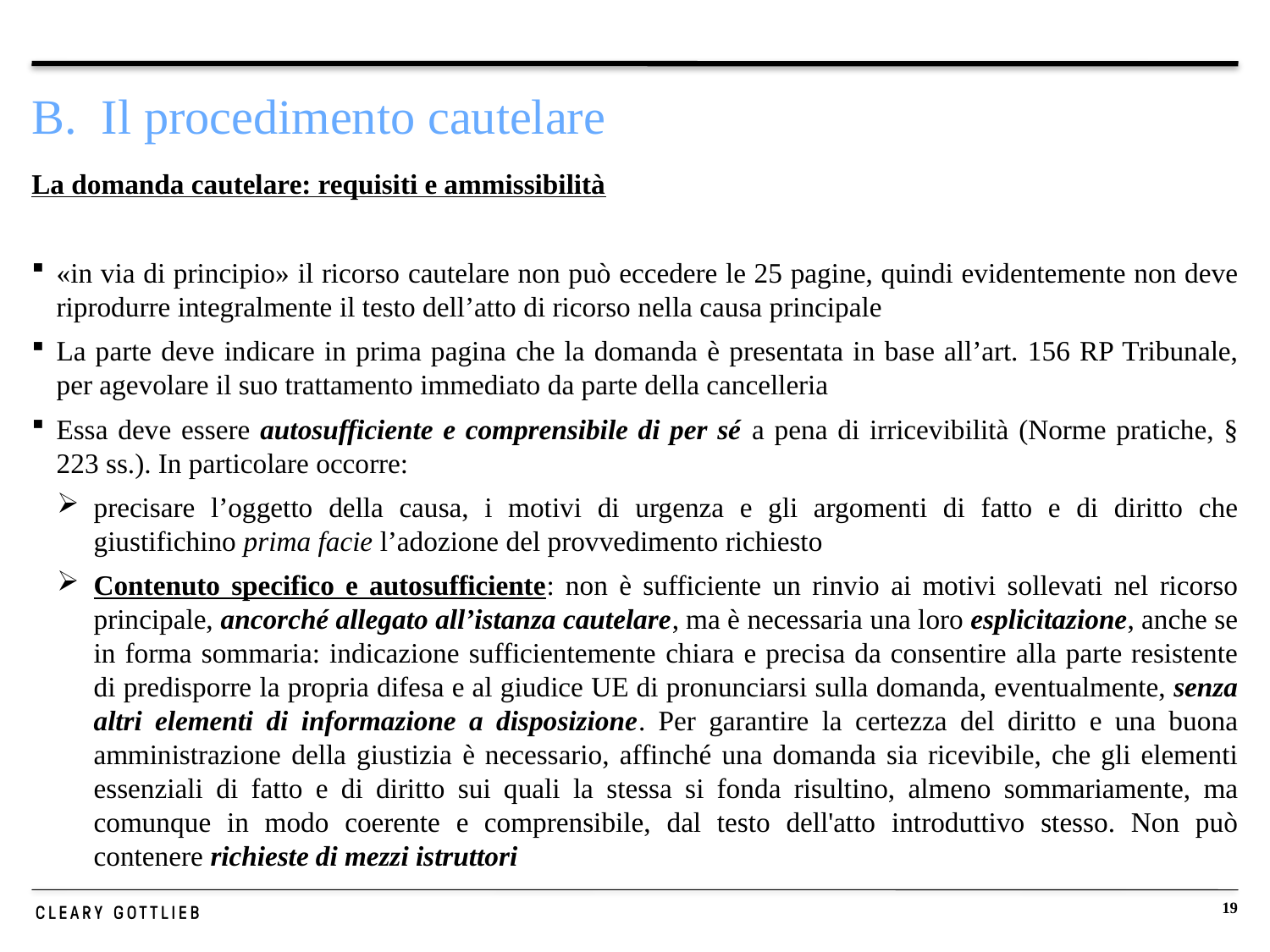

# B.  Il procedimento cautelare
La domanda cautelare: requisiti e ammissibilità

«in via di principio» il ricorso cautelare non può eccedere le 25 pagine, quindi evidentemente non deve riprodurre integralmente il testo dell’atto di ricorso nella causa principale
La parte deve indicare in prima pagina che la domanda è presentata in base all’art. 156 RP Tribunale, per agevolare il suo trattamento immediato da parte della cancelleria
Essa deve essere autosufficiente e comprensibile di per sé a pena di irricevibilità (Norme pratiche, § 223 ss.). In particolare occorre:
precisare l’oggetto della causa, i motivi di urgenza e gli argomenti di fatto e di diritto che giustifichino prima facie l’adozione del provvedimento richiesto
Contenuto specifico e autosufficiente: non è sufficiente un rinvio ai motivi sollevati nel ricorso principale, ancorché allegato all’istanza cautelare, ma è necessaria una loro esplicitazione, anche se in forma sommaria: indicazione sufficientemente chiara e precisa da consentire alla parte resistente di predisporre la propria difesa e al giudice UE di pronunciarsi sulla domanda, eventualmente, senza altri elementi di informazione a disposizione. Per garantire la certezza del diritto e una buona amministrazione della giustizia è necessario, affinché una domanda sia ricevibile, che gli elementi essenziali di fatto e di diritto sui quali la stessa si fonda risultino, almeno sommariamente, ma comunque in modo coerente e comprensibile, dal testo dell'atto introduttivo stesso. Non può contenere richieste di mezzi istruttori